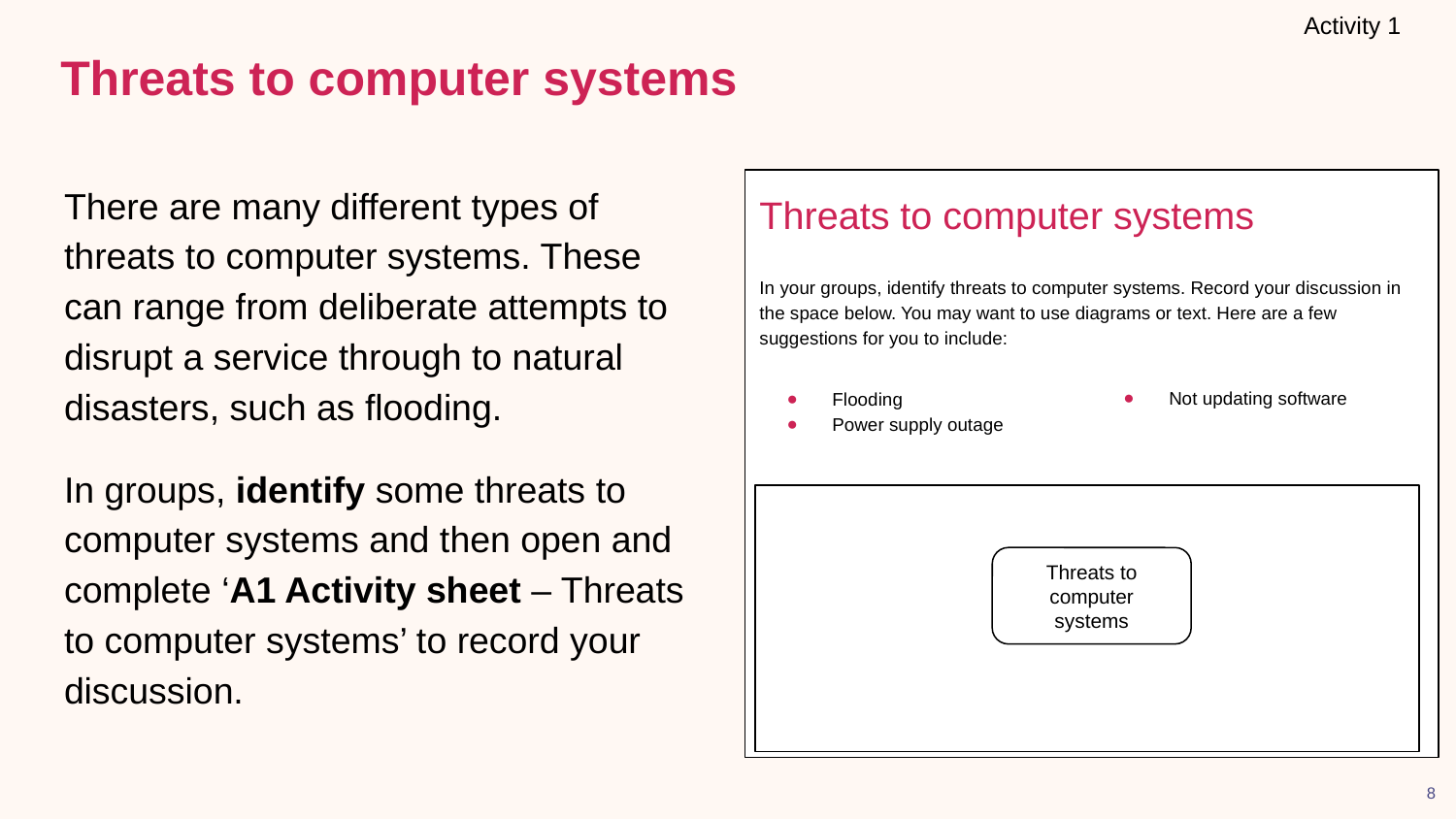

Activity 1
# Threats to computer systems
There are many different types of threats to computer systems. These can range from deliberate attempts to disrupt a service through to natural disasters, such as flooding.
In groups, identify some threats to computer systems and then open and complete ‘A1 Activity sheet – Threats to computer systems’ to record your discussion.

Threats to computer systems
In your groups, identify threats to computer systems. Record your discussion in the space below. You may want to use diagrams or text. Here are a few suggestions for you to include:
Flooding
Power supply outage

Not updating software

Threats to computer systems
8